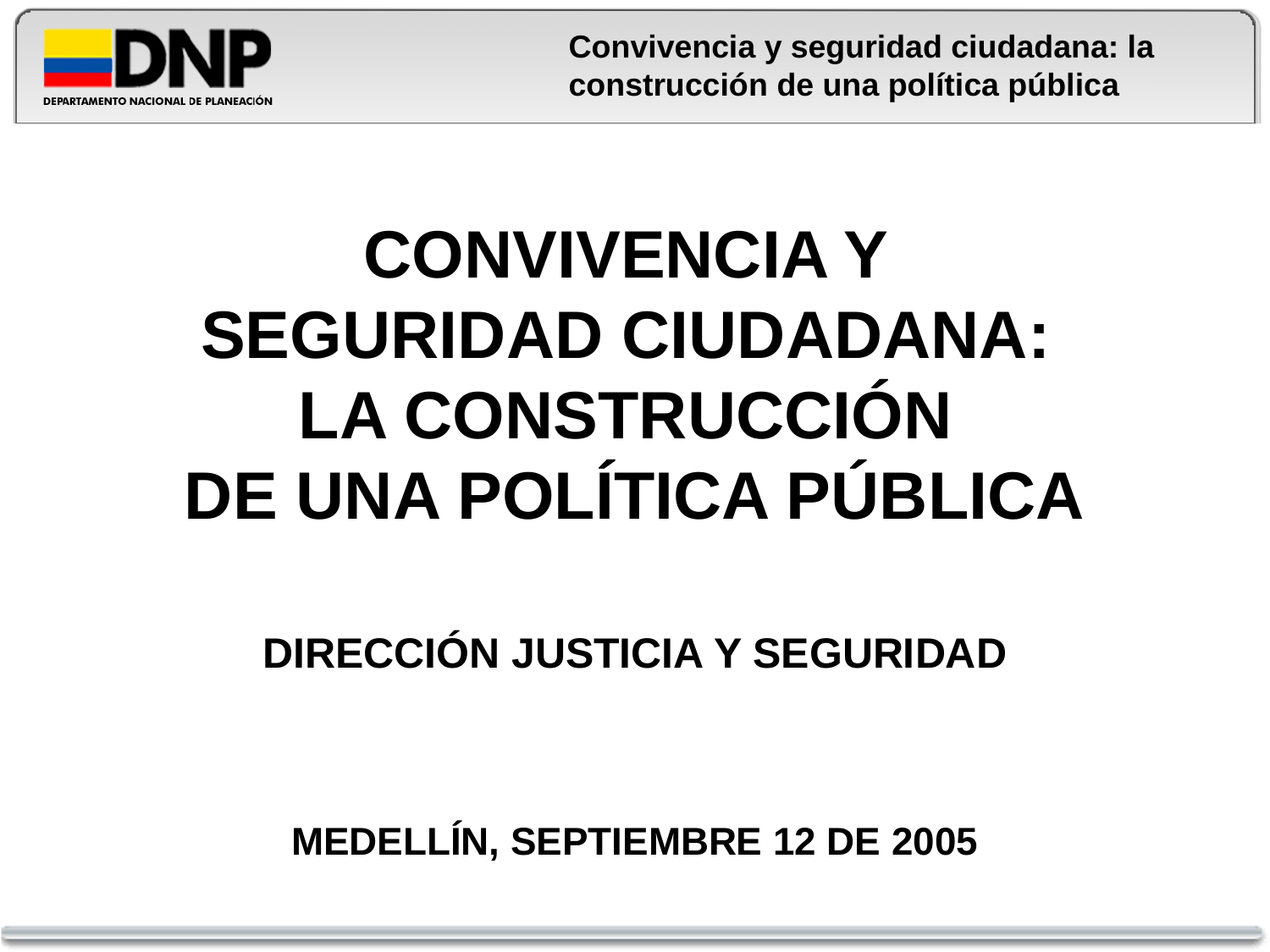

Convivencia y seguridad ciudadana: la construcción de una política pública
# CONVIVENCIA Y SEGURIDAD CIUDADANA: LA CONSTRUCCIÓN DE UNA POLÍTICA PÚBLICA DIRECCIÓN JUSTICIA Y SEGURIDAD MEDELLÍN, SEPTIEMBRE 12 DE 2005